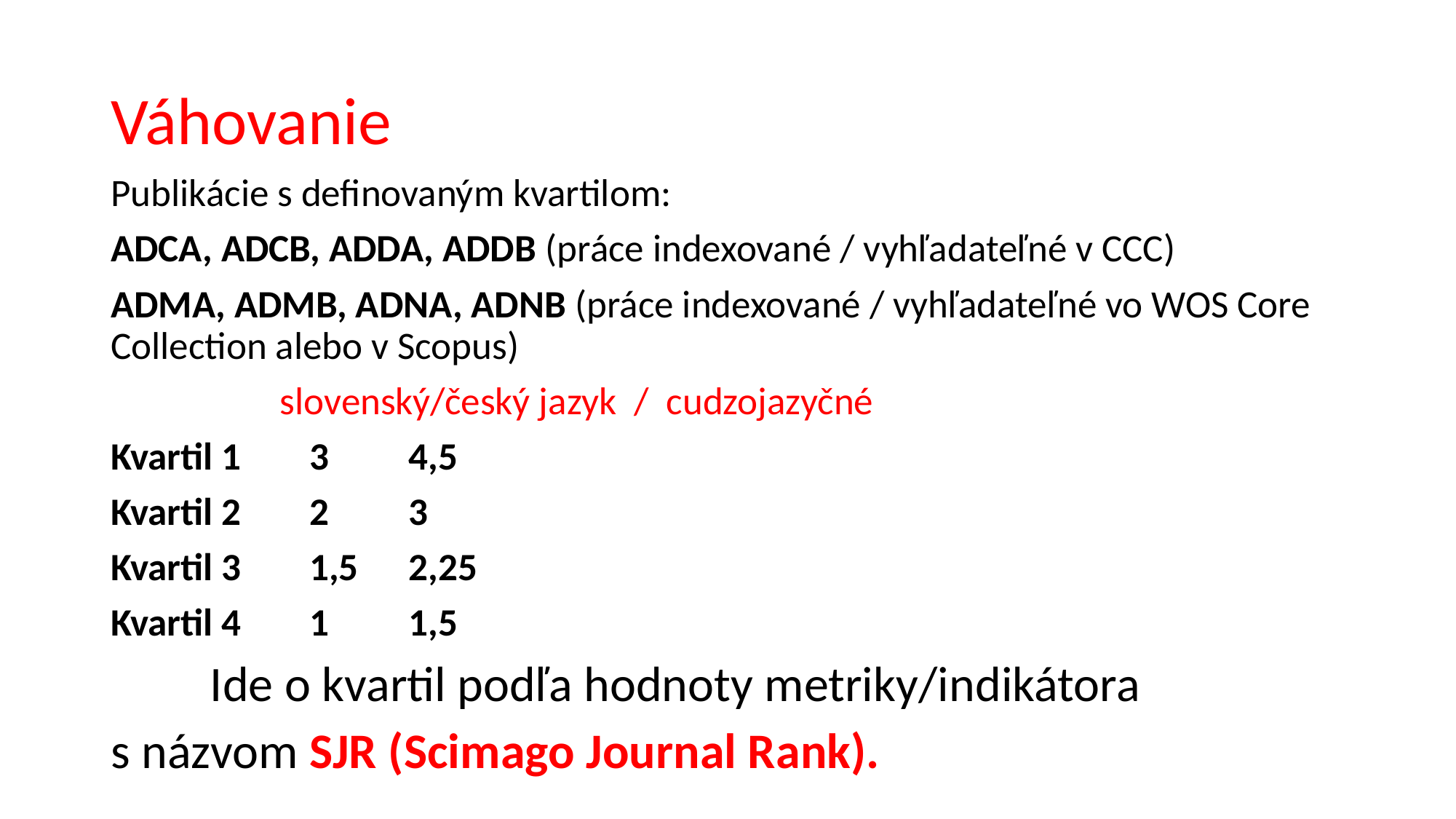

# Váhovanie
Publikácie s definovaným kvartilom:
ADCA, ADCB, ADDA, ADDB (práce indexované / vyhľadateľné v CCC)
ADMA, ADMB, ADNA, ADNB (práce indexované / vyhľadateľné vo WOS Core Collection alebo v Scopus)
			        slovenský/český jazyk  /  cudzojazyčné
Kvartil 1				3				4,5
Kvartil 2				2				3
Kvartil 3				1,5				2,25
Kvartil 4				1				1,5
	Ide o kvartil podľa hodnoty metriky/indikátora
s názvom SJR (Scimago Journal Rank).